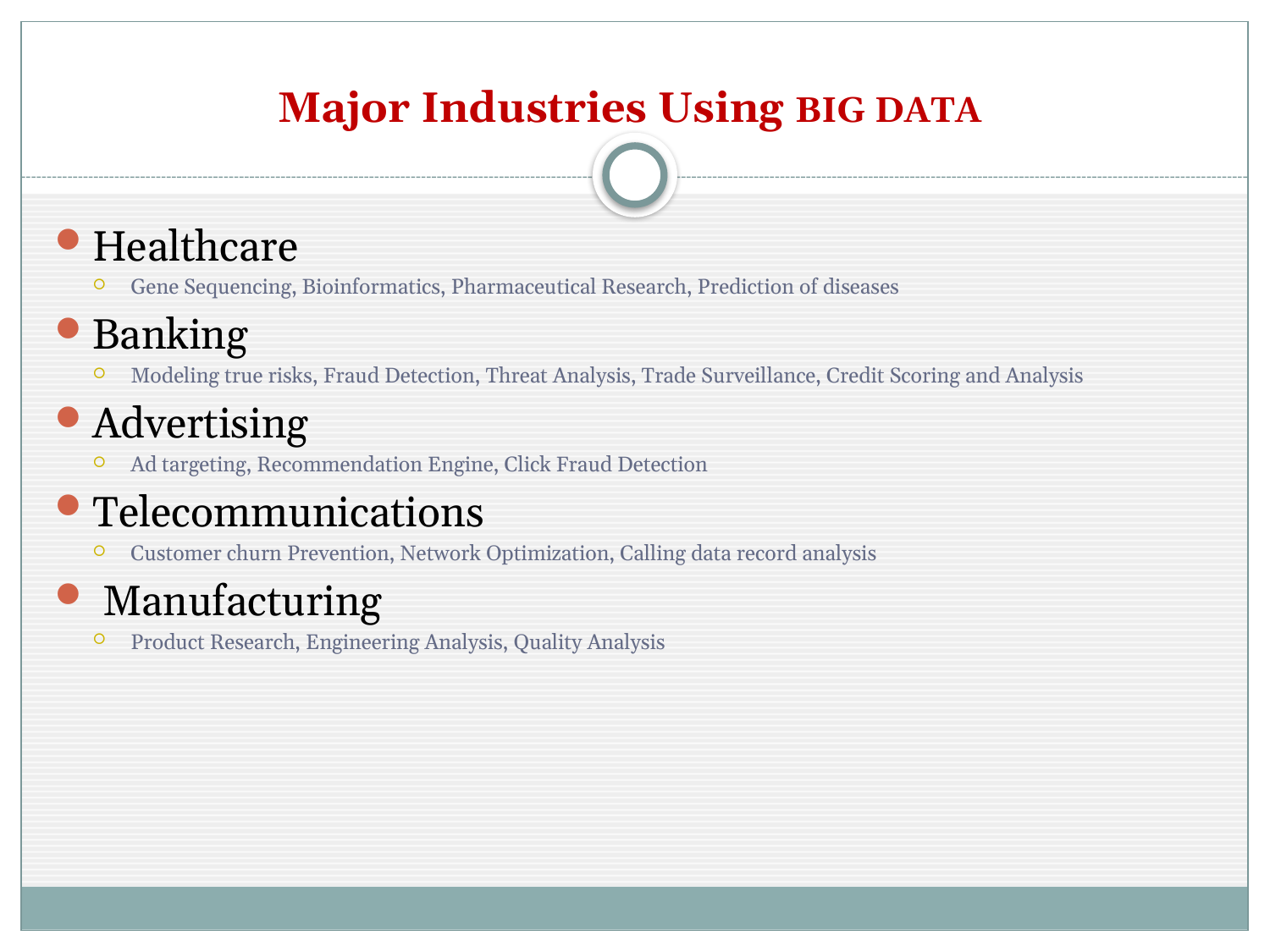

# Major Industries Using BIG DATA
Healthcare
Gene Sequencing, Bioinformatics, Pharmaceutical Research, Prediction of diseases
Banking
Modeling true risks, Fraud Detection, Threat Analysis, Trade Surveillance, Credit Scoring and Analysis
Advertising
Ad targeting, Recommendation Engine, Click Fraud Detection
Telecommunications
Customer churn Prevention, Network Optimization, Calling data record analysis
 Manufacturing
Product Research, Engineering Analysis, Quality Analysis